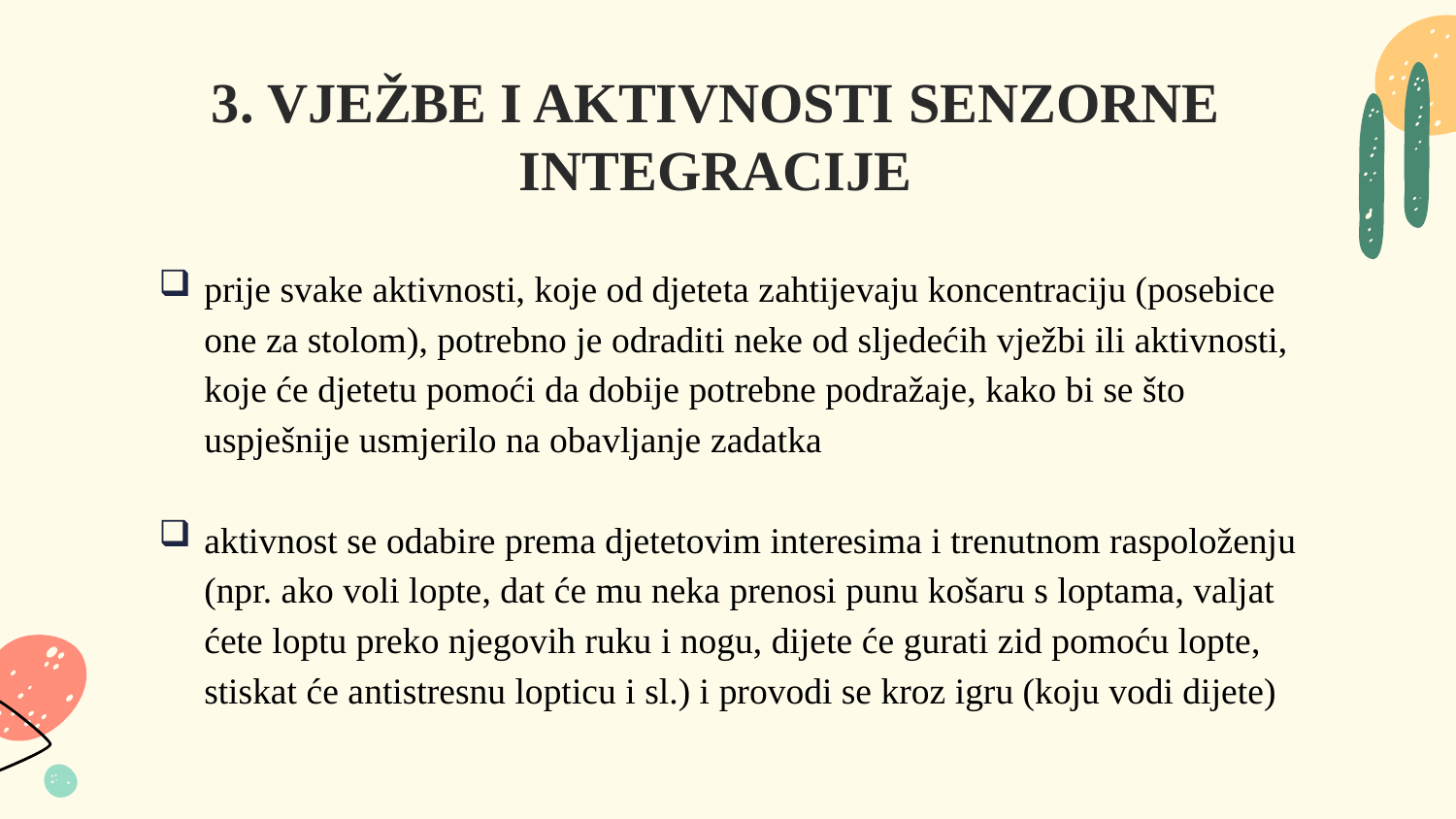

# 3. VJEŽBE I AKTIVNOSTI SENZORNE INTEGRACIJE
prije svake aktivnosti, koje od djeteta zahtijevaju koncentraciju (posebice one za stolom), potrebno je odraditi neke od sljedećih vježbi ili aktivnosti, koje će djetetu pomoći da dobije potrebne podražaje, kako bi se što uspješnije usmjerilo na obavljanje zadatka

aktivnost se odabire prema djetetovim interesima i trenutnom raspoloženju (npr. ako voli lopte, dat će mu neka prenosi punu košaru s loptama, valjat ćete loptu preko njegovih ruku i nogu, dijete će gurati zid pomoću lopte, stiskat će antistresnu lopticu i sl.) i provodi se kroz igru (koju vodi dijete)